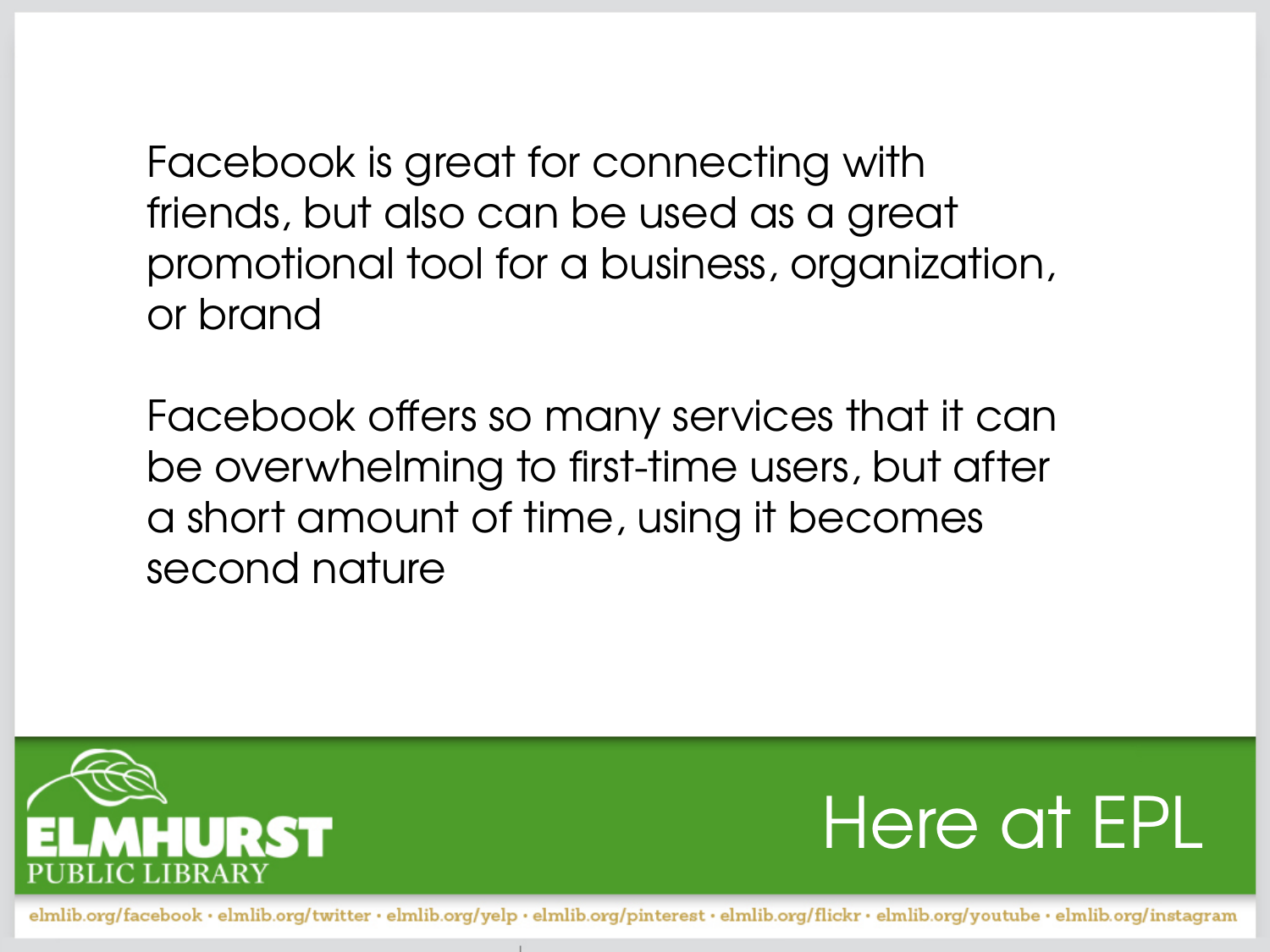

Facebook is great for connecting with friends, but also can be used as a great promotional tool for a business, organization, or brand

Facebook offers so many services that it can be overwhelming to first-time users, but after a short amount of time, using it becomes second nature

Here at EPL